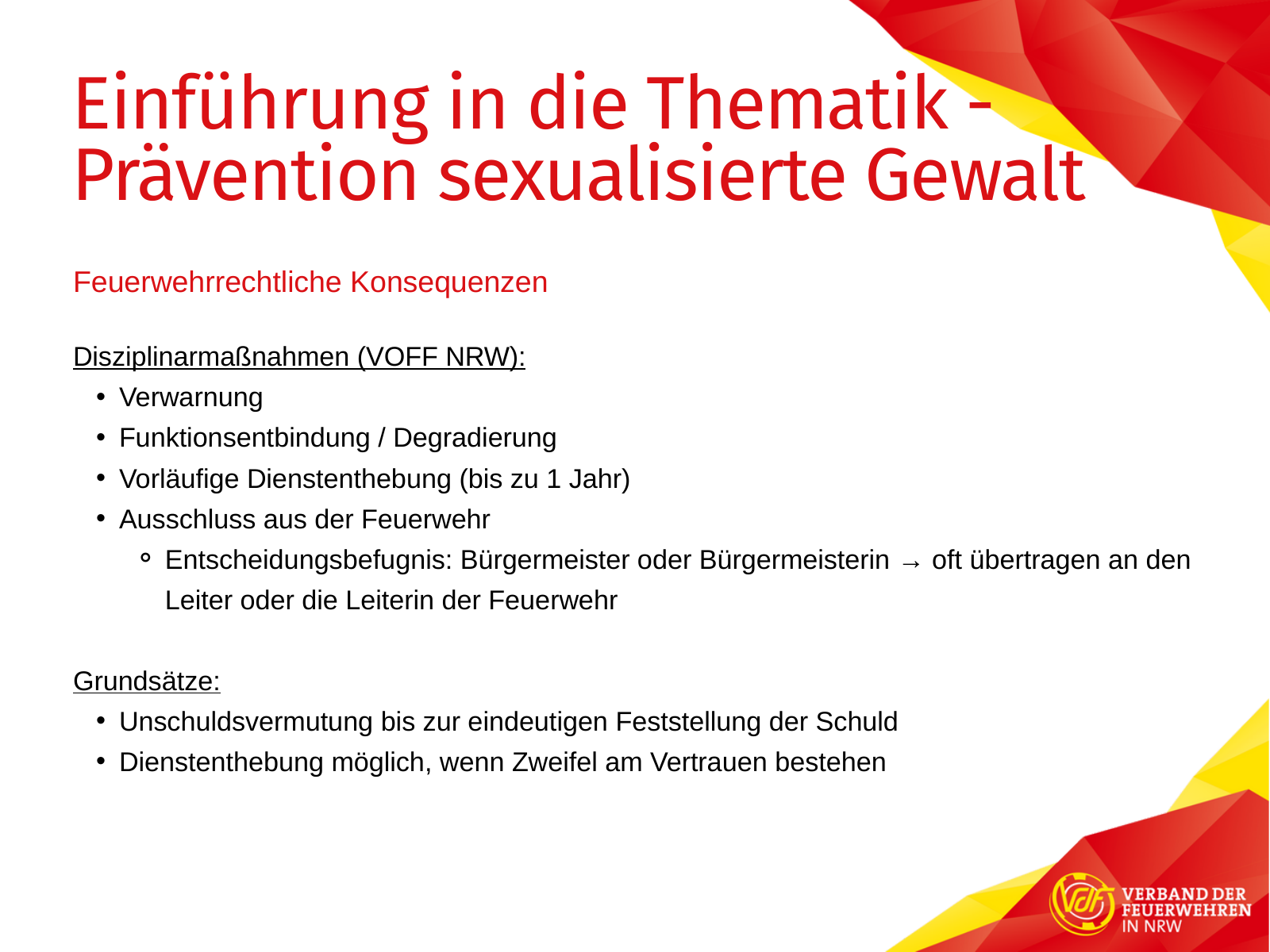

Einführung in die Thematik - Prävention sexualisierte Gewalt

Feuerwehrrechtliche Konsequenzen

Disziplinarmaßnahmen (VOFF NRW):
Verwarnung
Funktionsentbindung / Degradierung
Vorläufige Dienstenthebung (bis zu 1 Jahr)
Ausschluss aus der Feuerwehr
Entscheidungsbefugnis: Bürgermeister oder Bürgermeisterin → oft übertragen an den Leiter oder die Leiterin der Feuerwehr

Grundsätze:
Unschuldsvermutung bis zur eindeutigen Feststellung der Schuld
Dienstenthebung möglich, wenn Zweifel am Vertrauen bestehen